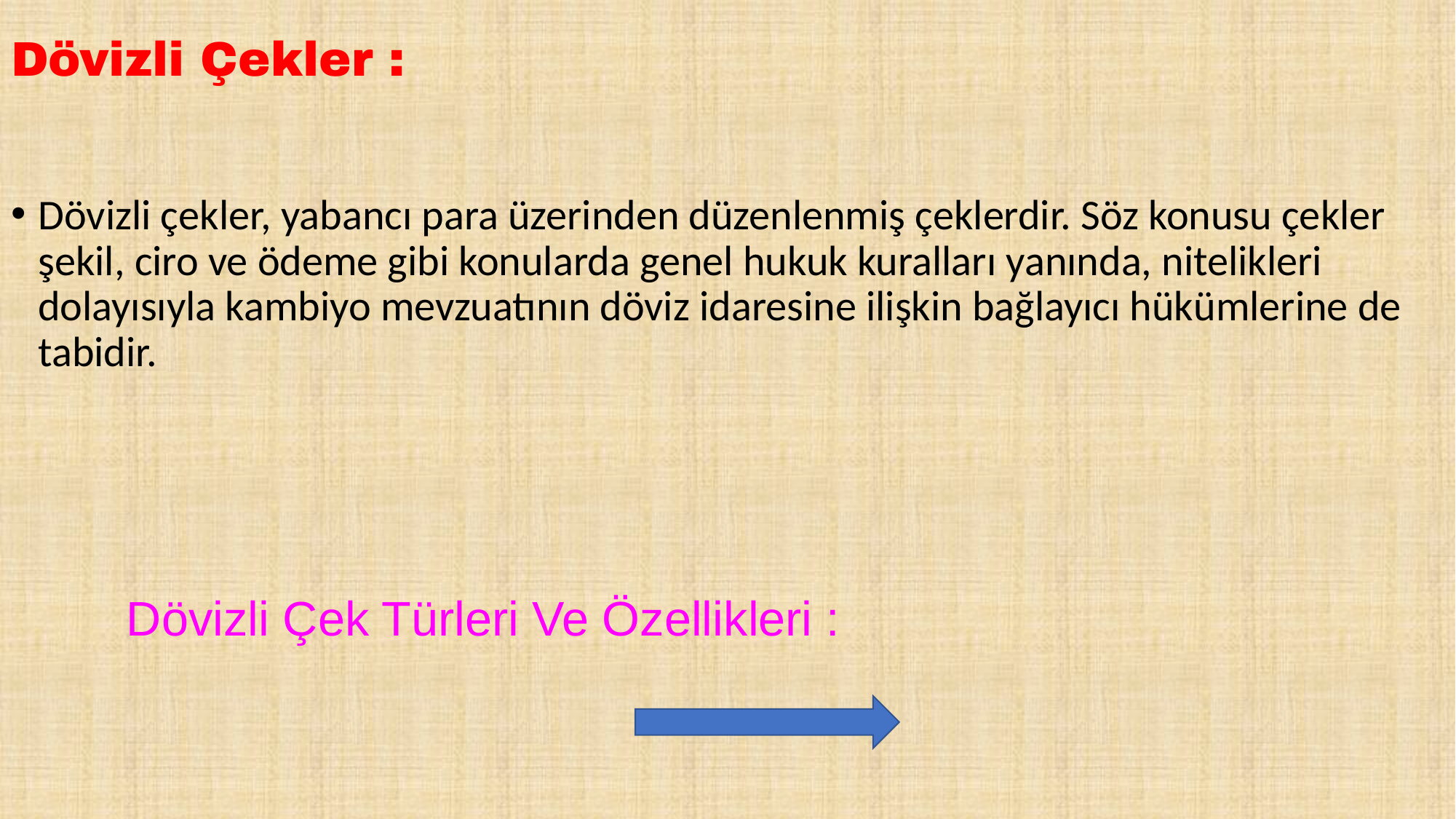

# Dövizli Çekler :
Dövizli çekler, yabancı para üzerinden düzenlenmiş çeklerdir. Söz konusu çekler şekil, ciro ve ödeme gibi konularda genel hukuk kuralları yanında, nitelikleri dolayısıyla kambiyo mevzuatının döviz idaresine ilişkin bağlayıcı hükümlerine de tabidir.
Dövizli Çek Türleri Ve Özellikleri :